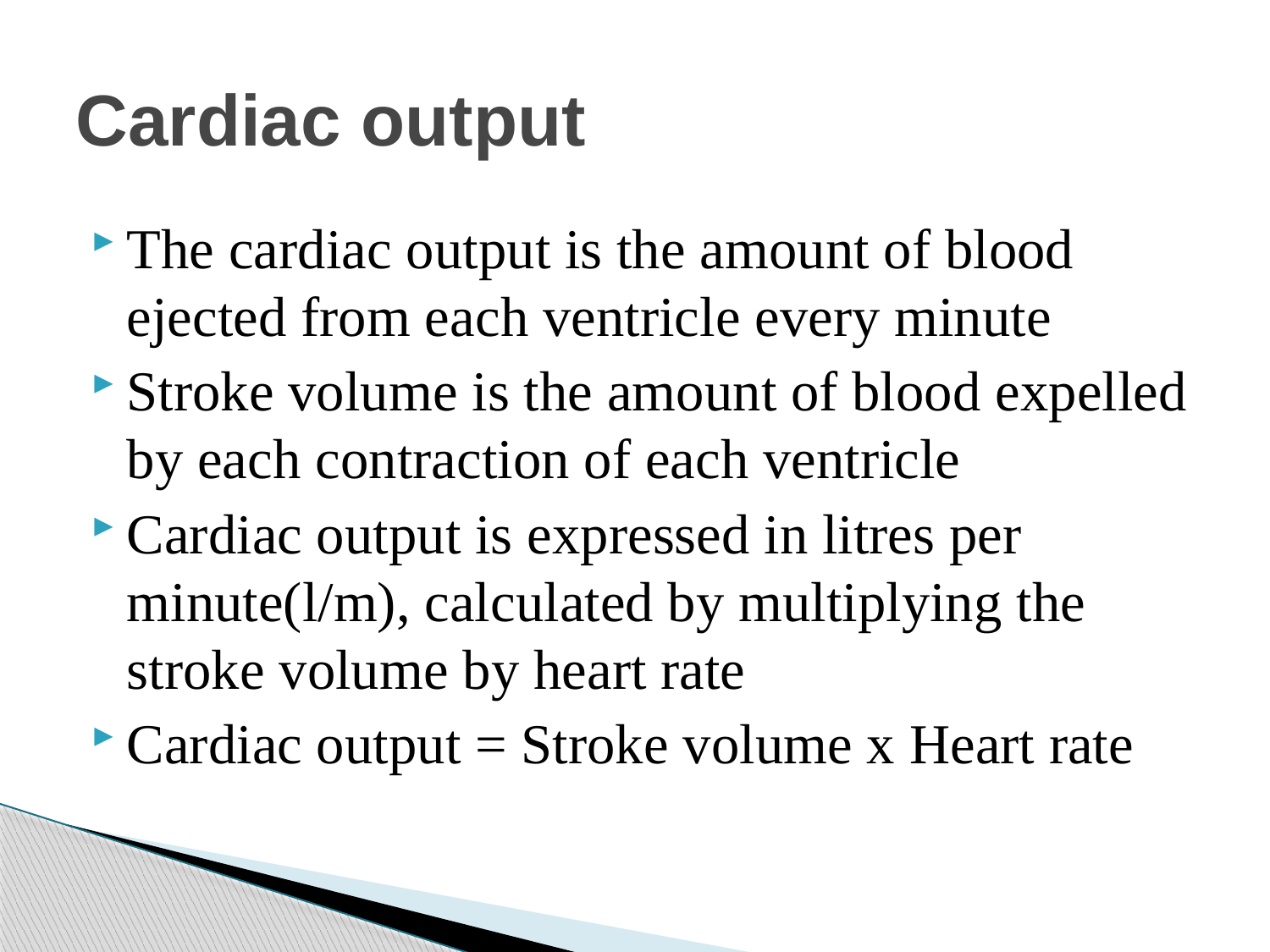

# Cardiac output
The cardiac output is the amount of blood ejected from each ventricle every minute
Stroke volume is the amount of blood expelled by each contraction of each ventricle
Cardiac output is expressed in litres per minute(l/m), calculated by multiplying the stroke volume by heart rate
Cardiac output = Stroke volume x Heart rate